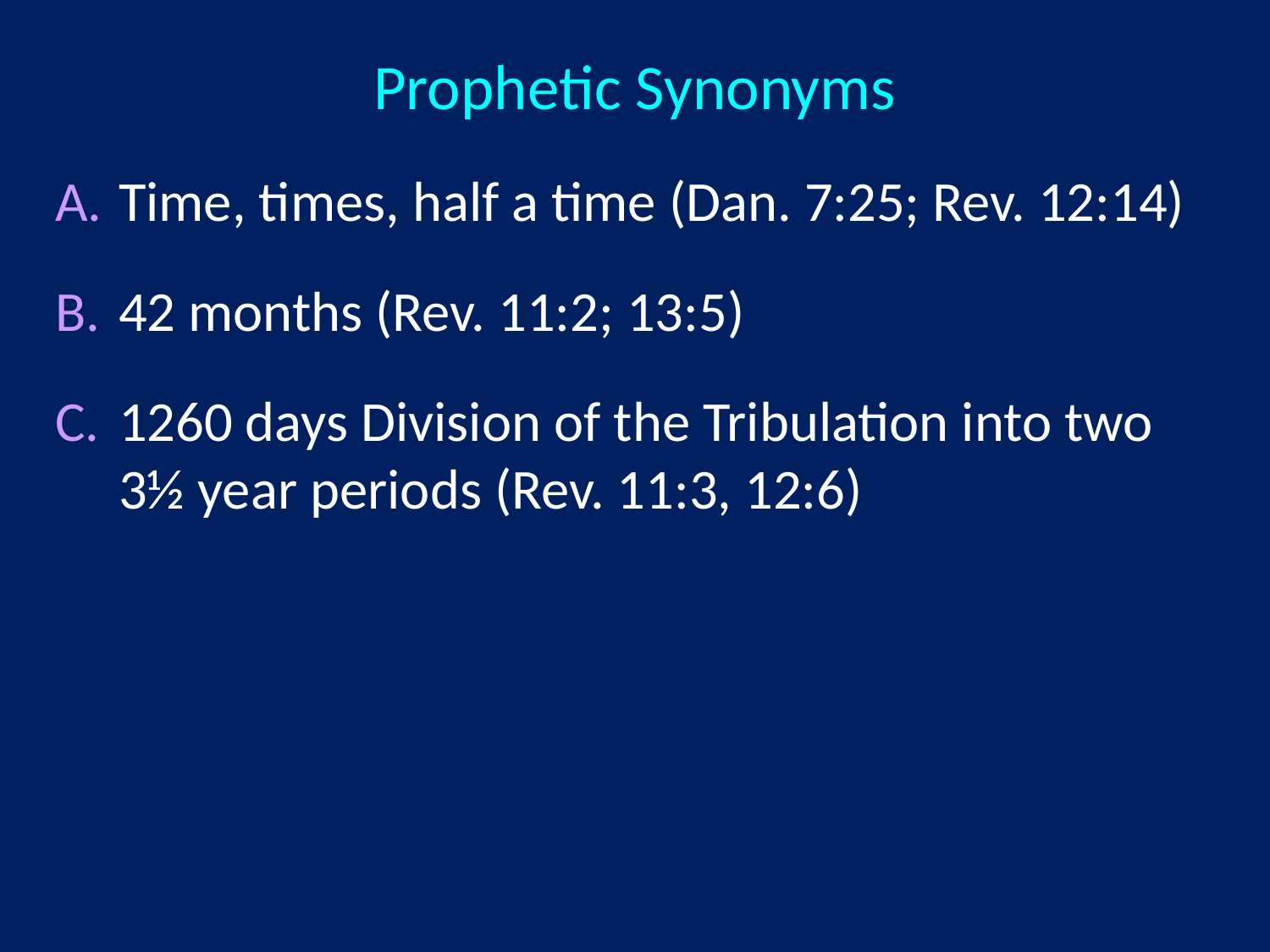

# Prophetic Synonyms
Time, times, half a time (Dan. 7:25; Rev. 12:14)
42 months (Rev. 11:2; 13:5)
1260 days Division of the Tribulation into two 3½ year periods (Rev. 11:3, 12:6)